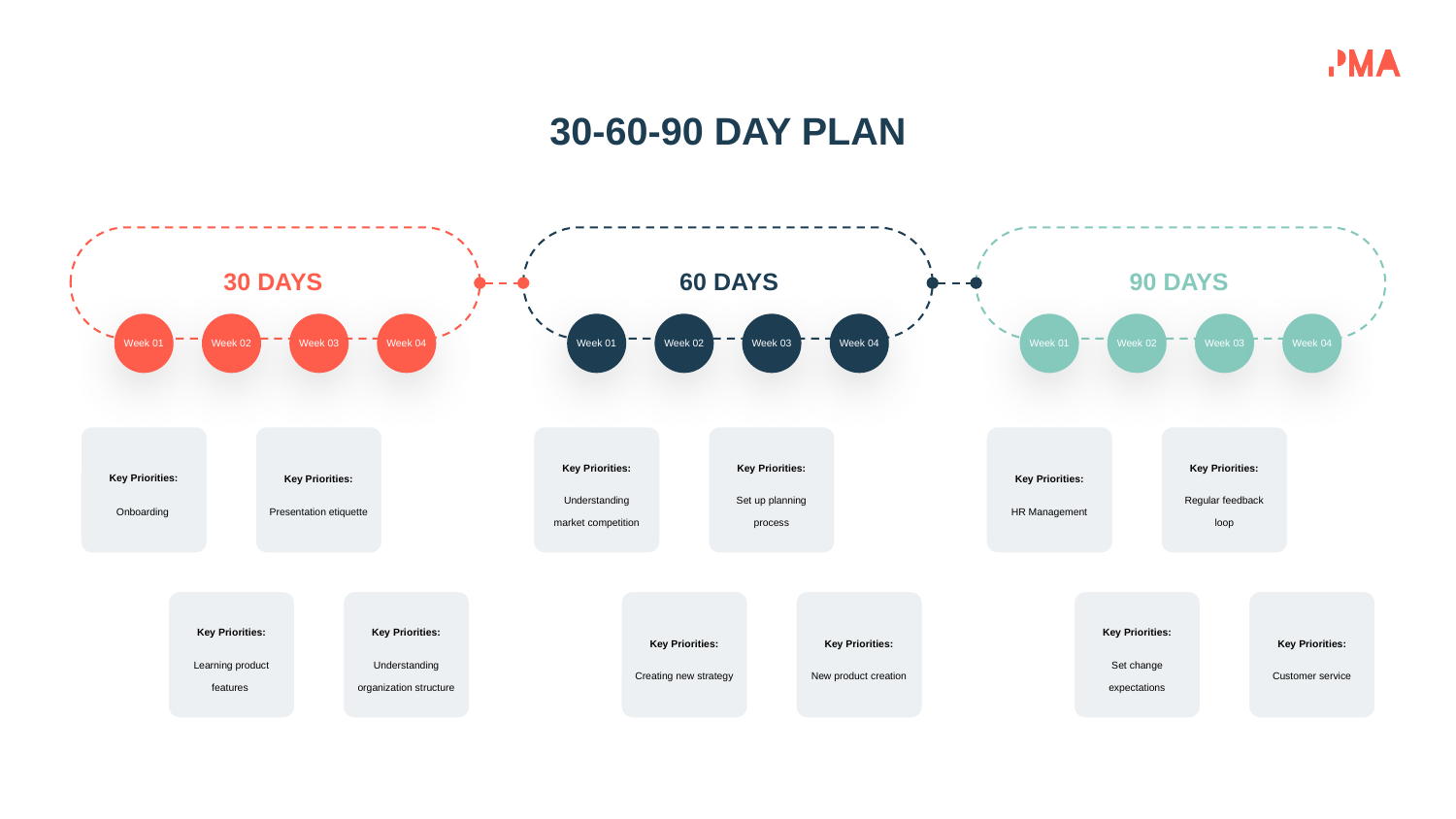

30-60-90 DAY PLAN

30 DAYS

60 DAYS

90 DAYS
Week 01
Week 02
Week 03
Week 04
Week 01
Week 02
Week 03
Week 04
Week 01
Week 02
Week 03
Week 04
Key Priorities:
Onboarding
Key Priorities:
Learning product features
Key Priorities:
Presentation etiquette
Key Priorities:
Understanding organization structure
Key Priorities:
Understanding market competition
Key Priorities:
Set up planning process
Key Priorities:
HR Management
Key Priorities:
Regular feedback loop
Key Priorities:
Creating new strategy
Key Priorities:
New product creation
Key Priorities:
Set change expectations
Key Priorities:
Customer service